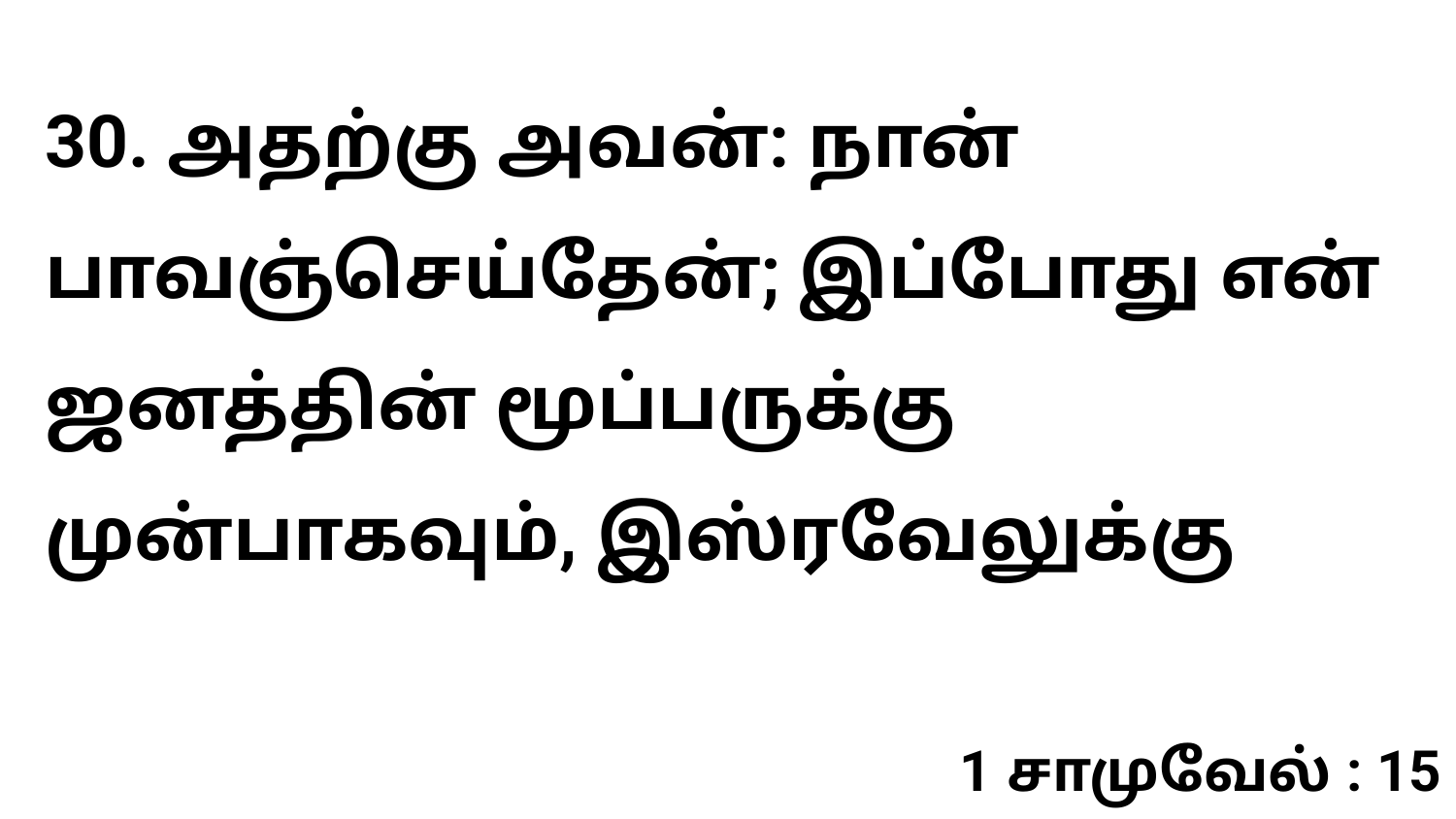

30. அதற்கு அவன்: நான் பாவஞ்செய்தேன்; இப்போது என் ஜனத்தின் மூப்பருக்கு முன்பாகவும், இஸ்ரவேலுக்கு
1 சாமுவேல் : 15